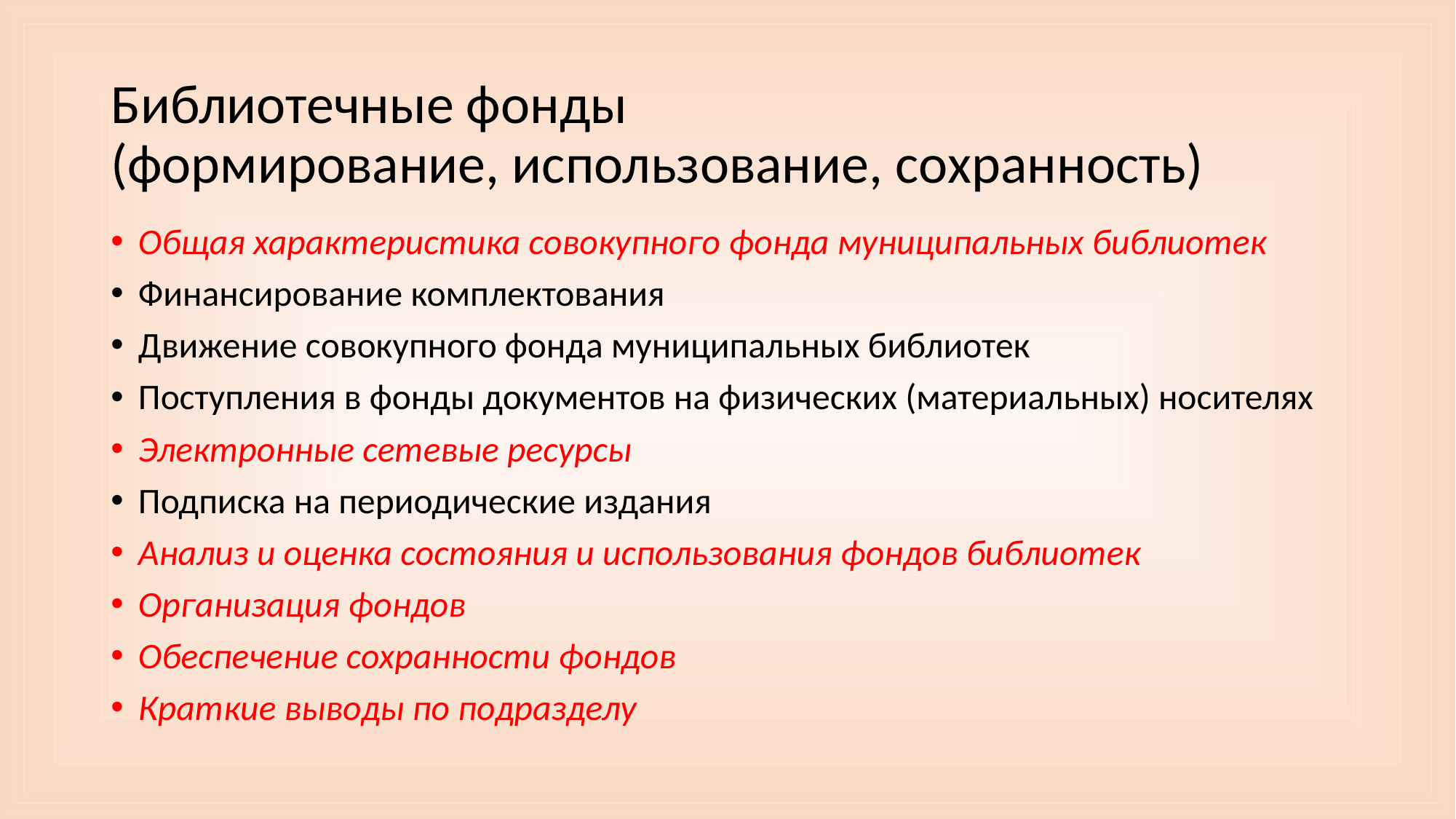

# Библиотечные фонды (формирование, использование, сохранность)
Общая характеристика совокупного фонда муниципальных библиотек
Финансирование комплектования
Движение совокупного фонда муниципальных библиотек
Поступления в фонды документов на физических (материальных) носителях
Электронные сетевые ресурсы
Подписка на периодические издания
Анализ и оценка состояния и использования фондов библиотек
Организация фондов
Обеспечение сохранности фондов
Краткие выводы по подразделу